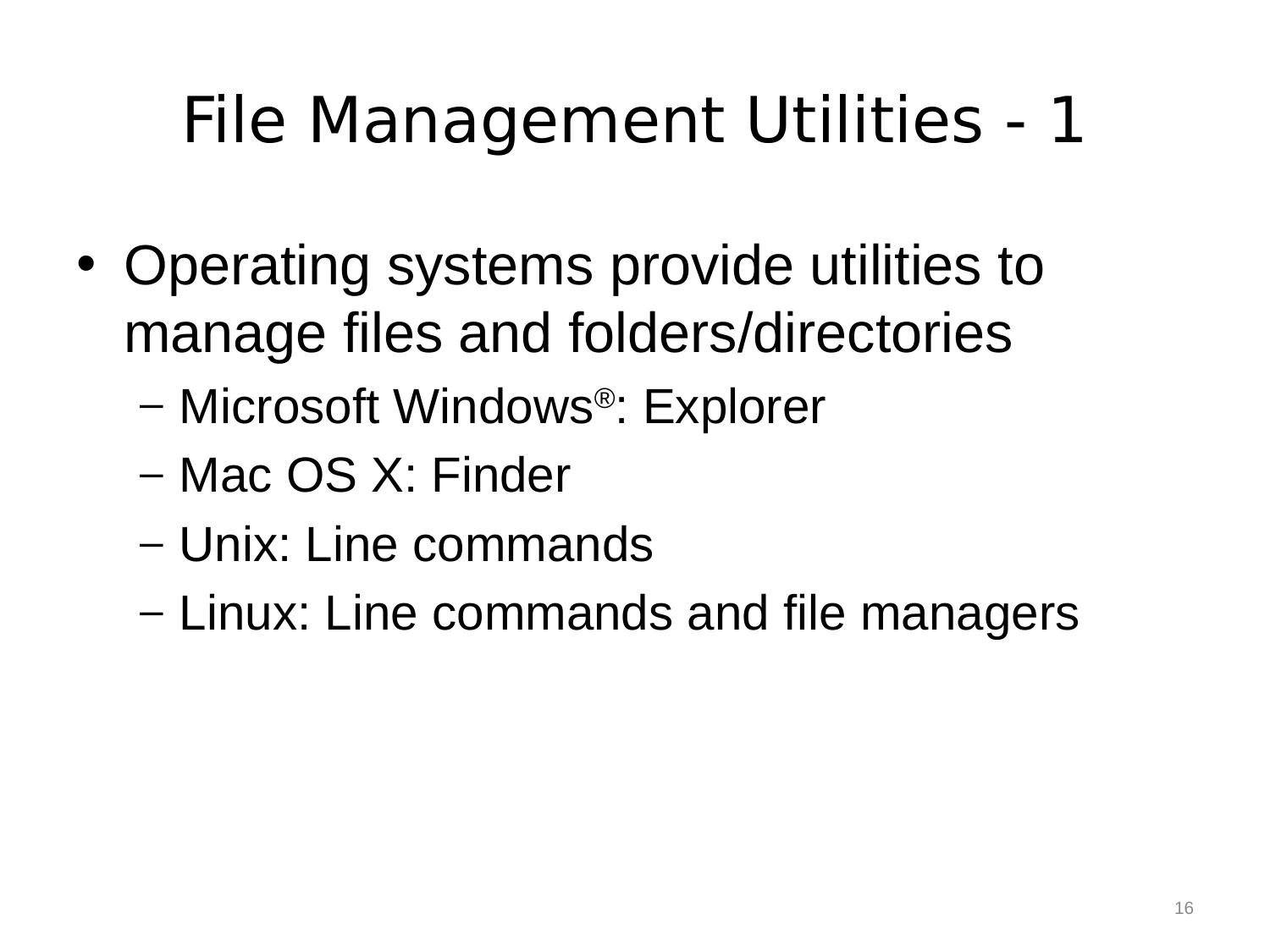

# File Management Utilities - 1
Operating systems provide utilities to manage files and folders/directories
Microsoft Windows®: Explorer
Mac OS X: Finder
Unix: Line commands
Linux: Line commands and file managers
16